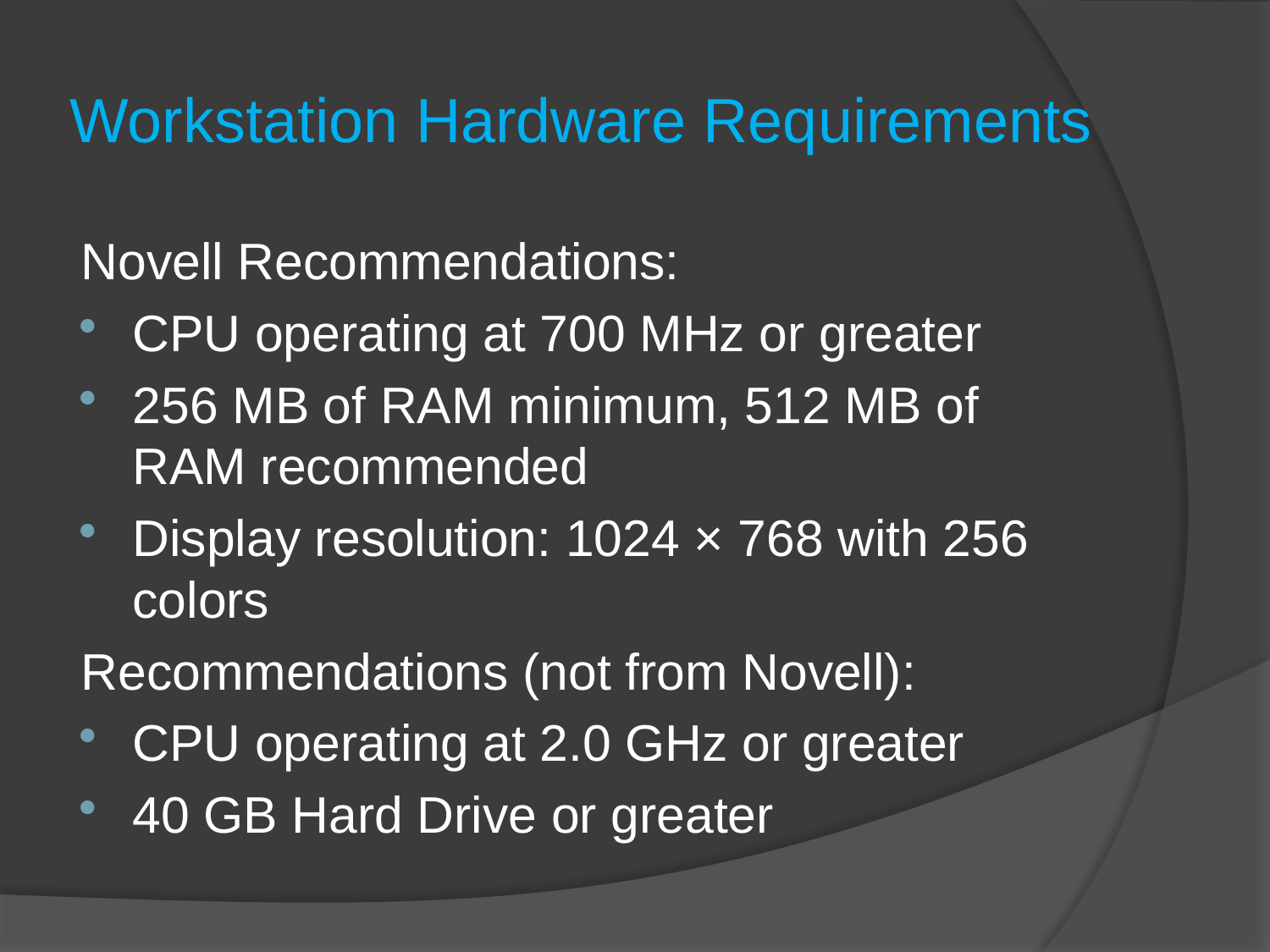

# Workstation Hardware Requirements
Novell Recommendations:
CPU operating at 700 MHz or greater
256 MB of RAM minimum, 512 MB of RAM recommended
Display resolution: 1024 × 768 with 256 colors
Recommendations (not from Novell):
CPU operating at 2.0 GHz or greater
40 GB Hard Drive or greater